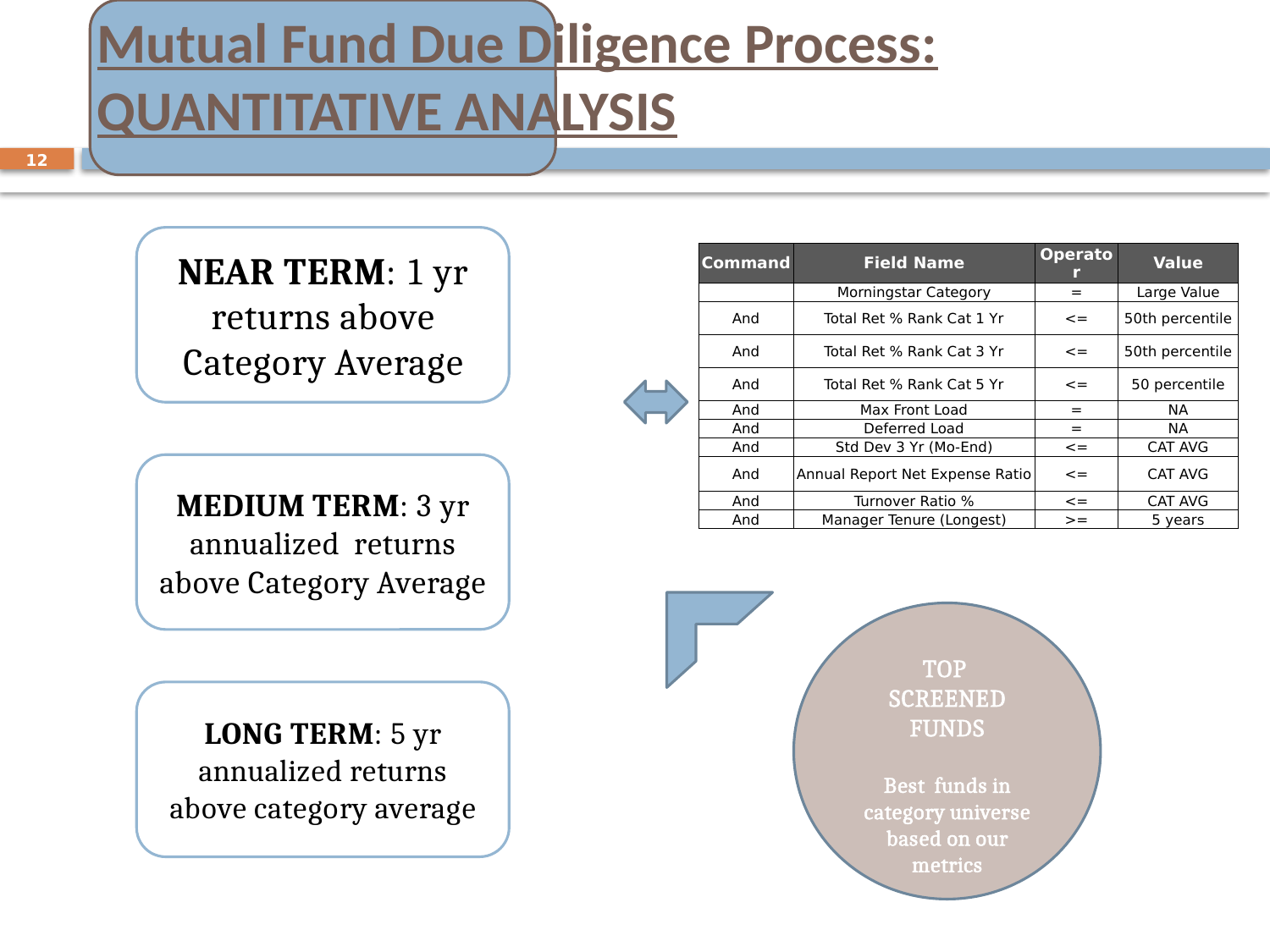

Returns
NEAR TERM: 1 yr returns above Category Average
MEDIUM TERM: 3 yr annualized  returns above Category Average
LONG TERM: 5 yr annualized returns above category average
# Mutual Fund Due Diligence Process: QUANTITATIVE ANALYSIS
12
| Command | Field Name | Operator | Value |
| --- | --- | --- | --- |
|  | Morningstar Category | = | Large Value |
| And | Total Ret % Rank Cat 1 Yr | <= | 50th percentile |
| And | Total Ret % Rank Cat 3 Yr | <= | 50th percentile |
| And | Total Ret % Rank Cat 5 Yr | <= | 50 percentile |
| And | Max Front Load | = | NA |
| And | Deferred Load | = | NA |
| And | Std Dev 3 Yr (Mo-End) | <= | CAT AVG |
| And | Annual Report Net Expense Ratio | <= | CAT AVG |
| And | Turnover Ratio % | <= | CAT AVG |
| And | Manager Tenure (Longest) | >= | 5 years |

TOP
SCREENED FUNDS

Best  funds in category universe based on our metrics